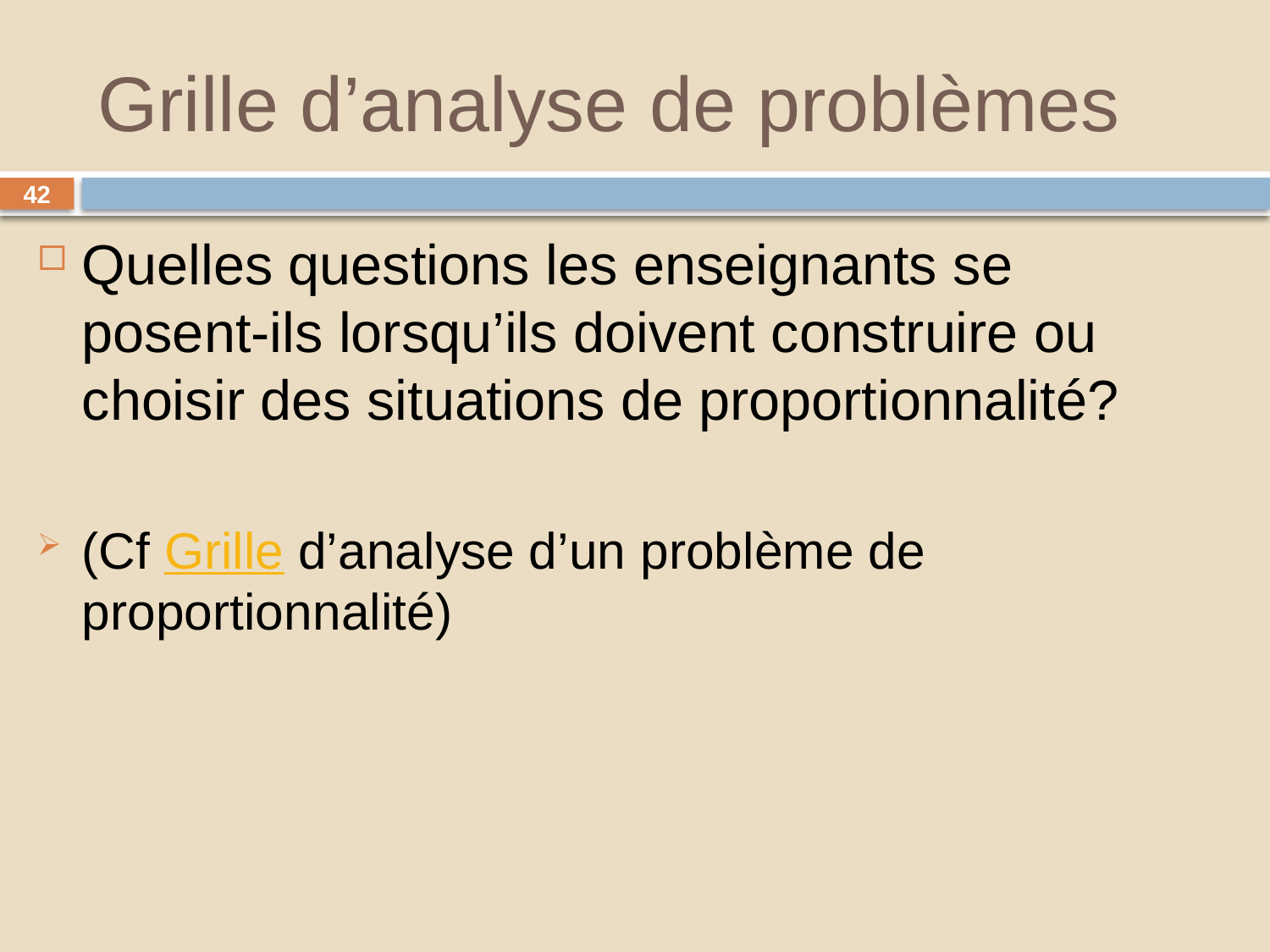

# Grille d’analyse de problèmes
42
Quelles questions les enseignants se posent-ils lorsqu’ils doivent construire ou choisir des situations de proportionnalité?

(Cf Grille d’analyse d’un problème de proportionnalité)